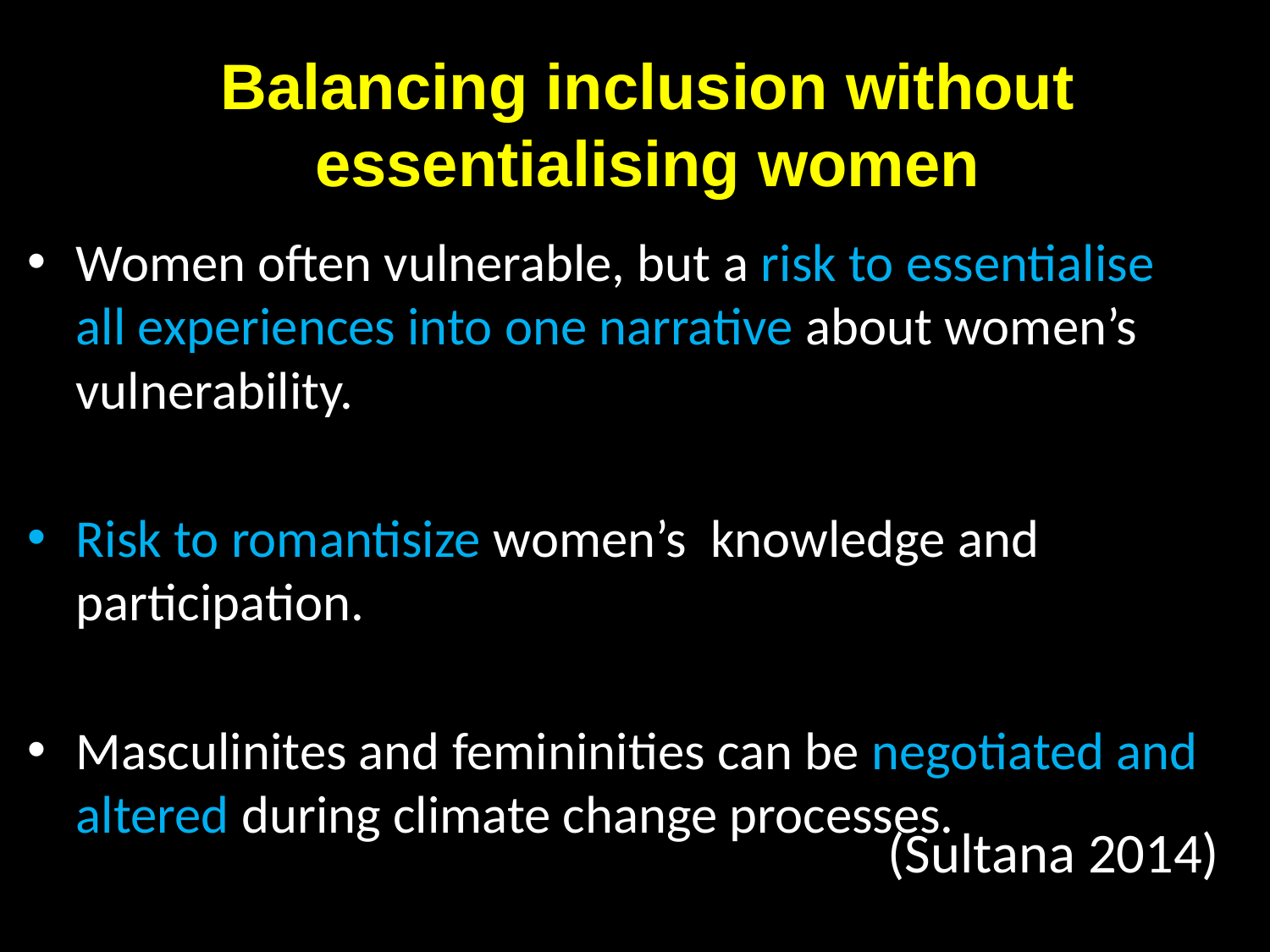

# Balancing inclusion without essentialising women
Women often vulnerable, but a risk to essentialise all experiences into one narrative about women’s vulnerability.

Risk to romantisize women’s  knowledge and participation.

Masculinites and femininities can be negotiated and altered during climate change processes.

(Sultana 2014)